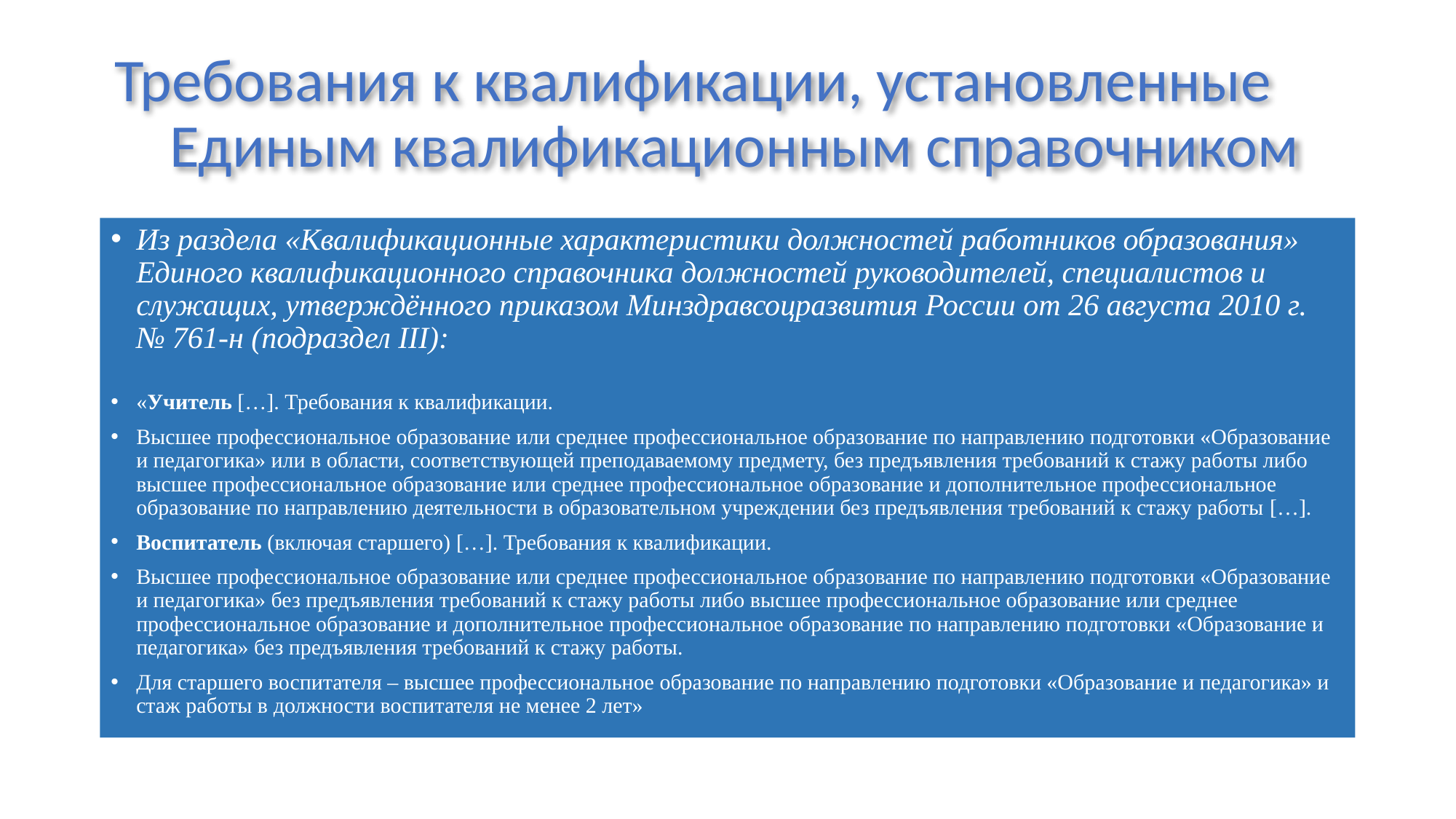

# Требования к квалификации, установленные       Единым квалификационным справочником
Из раздела «Квалификационные характеристики должностей работников образования» Единого квалификационного справочника должностей руководителей, специалистов и служащих, утверждённого приказом Минздравсоцразвития России от 26 августа 2010 г. № 761-н (подраздел III):

«Учитель […]. Требования к квалификации.
Высшее профессиональное образование или среднее профессиональное образование по направлению подготовки «Образование и педагогика» или в области, соответствующей преподаваемому предмету, без предъявления требований к стажу работы либо высшее профессиональное образование или среднее профессиональное образование и дополнительное профессиональное образование по направлению деятельности в образовательном учреждении без предъявления требований к стажу работы […].
Воспитатель (включая старшего) […]. Требования к квалификации.
Высшее профессиональное образование или среднее профессиональное образование по направлению подготовки «Образование и педагогика» без предъявления требований к стажу работы либо высшее профессиональное образование или среднее профессиональное образование и дополнительное профессиональное образование по направлению подготовки «Образование и педагогика» без предъявления требований к стажу работы.
Для старшего воспитателя – высшее профессиональное образование по направлению подготовки «Образование и педагогика» и стаж работы в должности воспитателя не менее 2 лет»